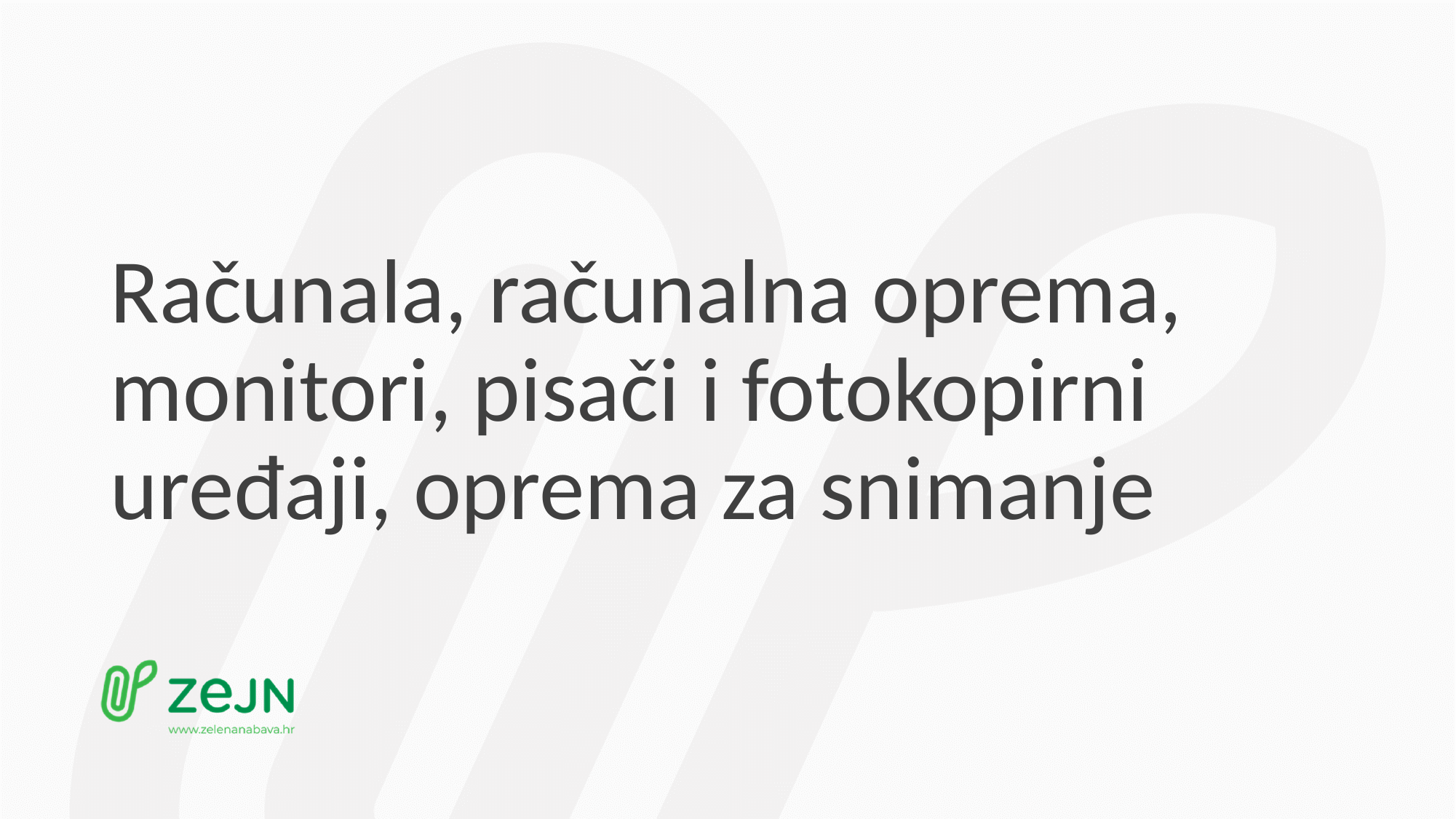

# Računala, računalna oprema, monitori, pisači i fotokopirni uređaji, oprema za snimanje